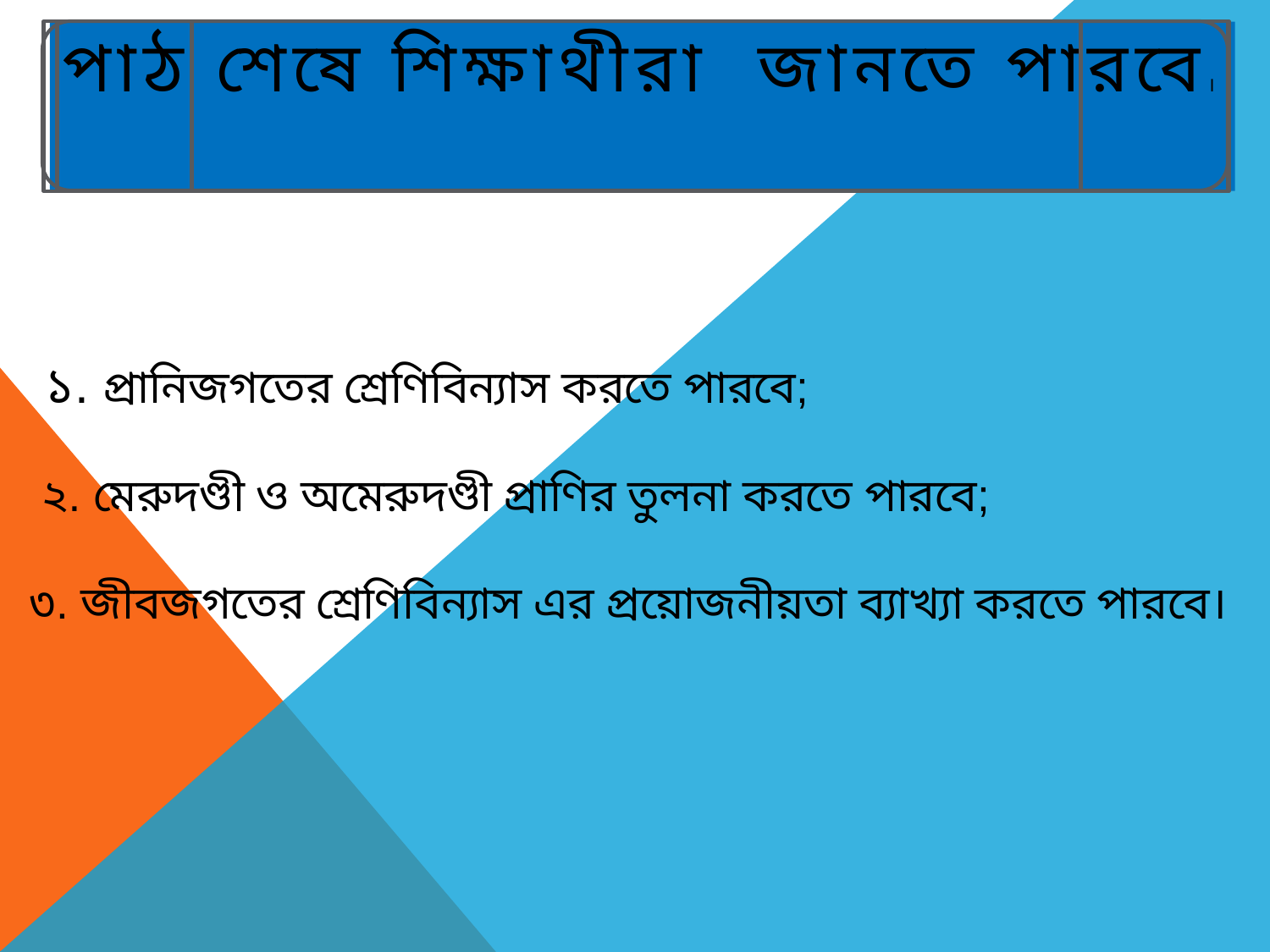

পাঠ শেষে শিক্ষাথীরা  জানতে পারবে।
# ১. প্রানিজগতের শ্রেণিবিন্যাস করতে পারবে; ২. মেরুদণ্ডী ও অমেরুদণ্ডী প্রাণির তুলনা করতে পারবে; ৩. জীবজগতের শ্রেণিবিন্যাস এর প্রয়োজনীয়তা ব্যাখ্যা করতে পারবে।